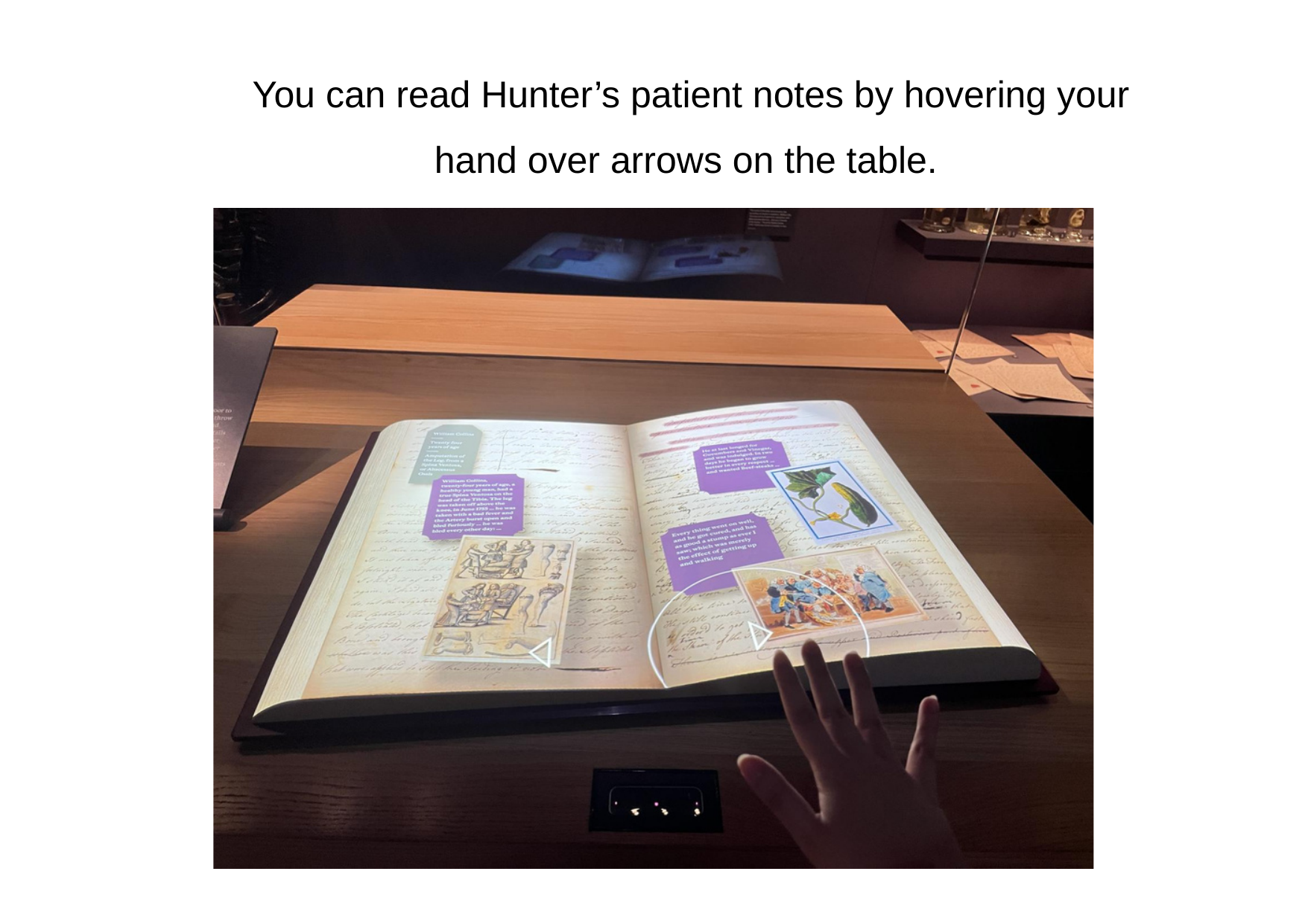

You can read Hunter’s patient notes by hovering your hand over arrows on the table.